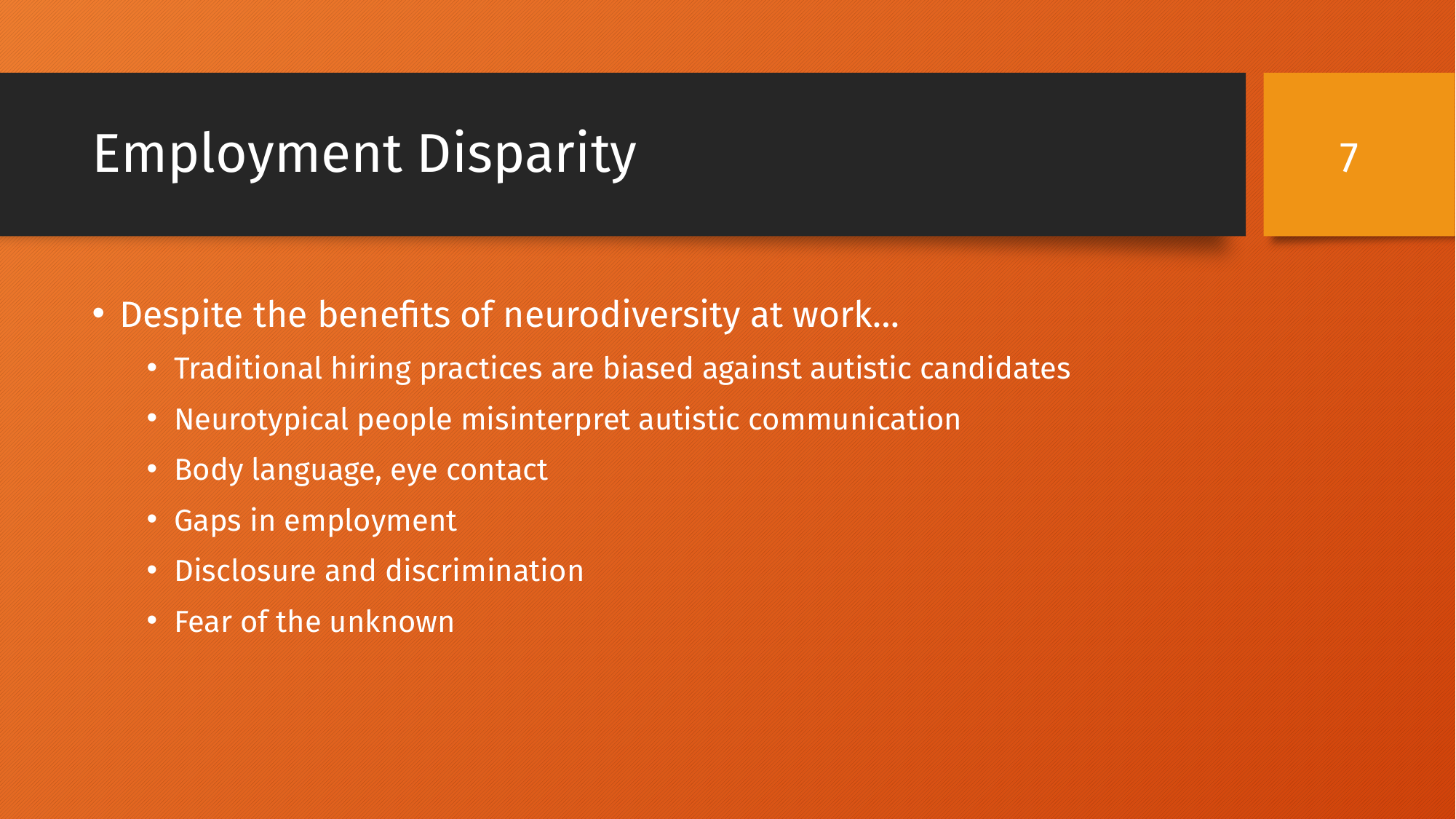

7
# Employment Disparity
Despite the benefits of neurodiversity at work…
Traditional hiring practices are biased against autistic candidates
Neurotypical people misinterpret autistic communication
Body language, eye contact
Gaps in employment
Disclosure and discrimination
Fear of the unknown